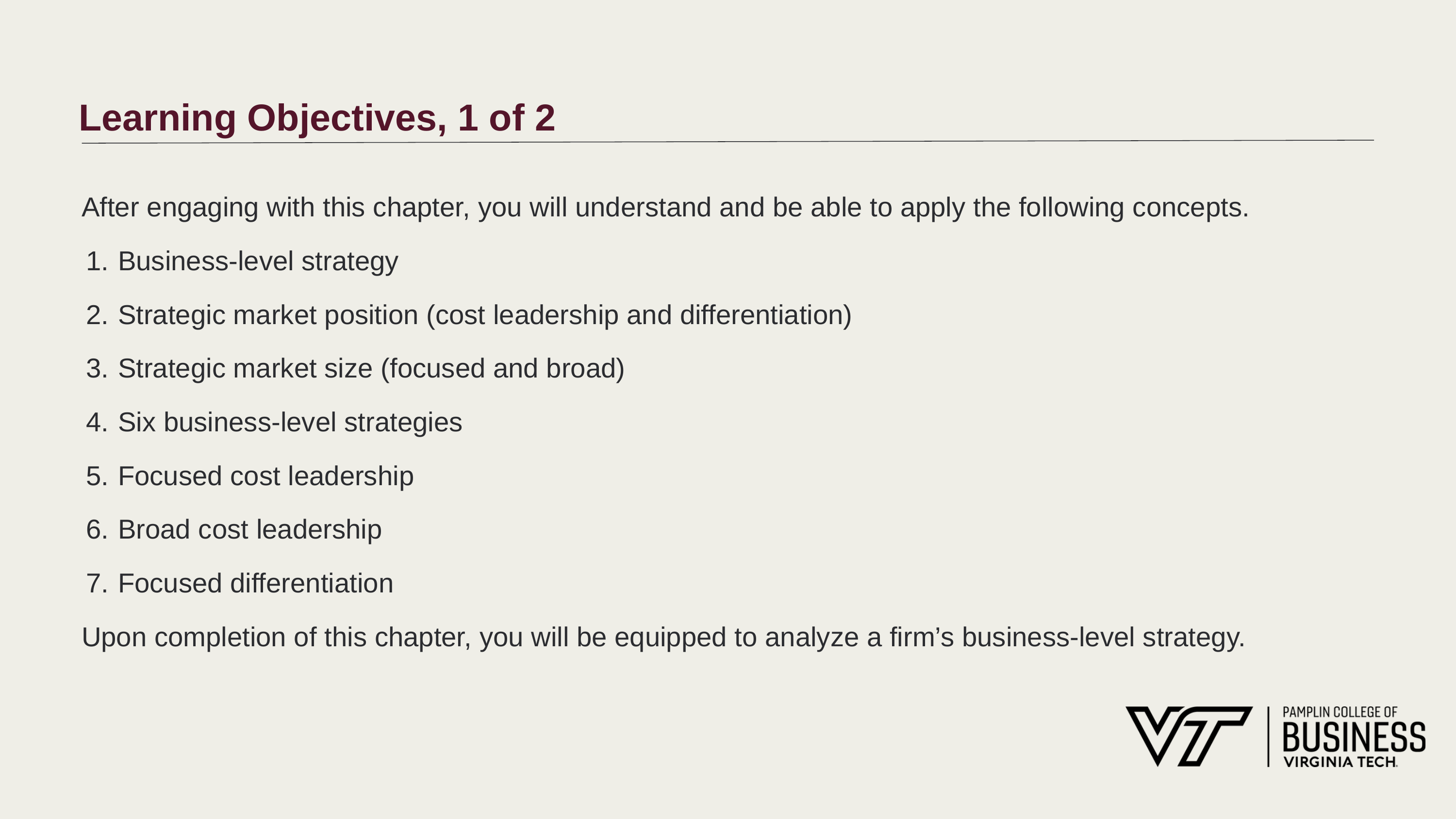

# Learning Objectives, 1 of 2
After engaging with this chapter, you will understand and be able to apply the following concepts.
Business-level strategy
Strategic market position (cost leadership and differentiation)
Strategic market size (focused and broad)
Six business-level strategies
Focused cost leadership
Broad cost leadership
Focused differentiation
Upon completion of this chapter, you will be equipped to analyze a firm’s business-level strategy.